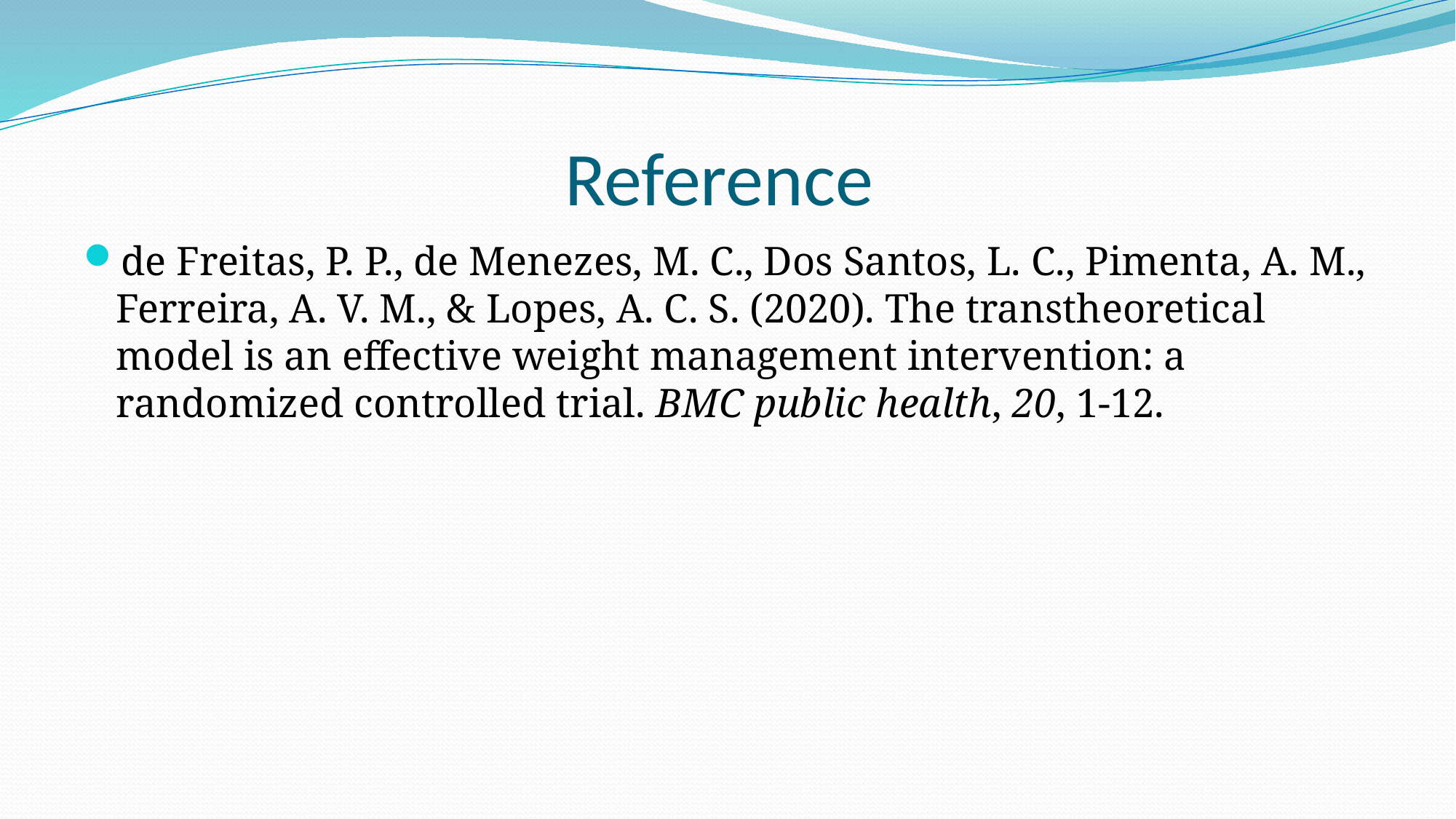

# Reference
de Freitas, P. P., de Menezes, M. C., Dos Santos, L. C., Pimenta, A. M., Ferreira, A. V. M., & Lopes, A. C. S. (2020). The transtheoretical model is an effective weight management intervention: a randomized controlled trial. BMC public health, 20, 1-12.